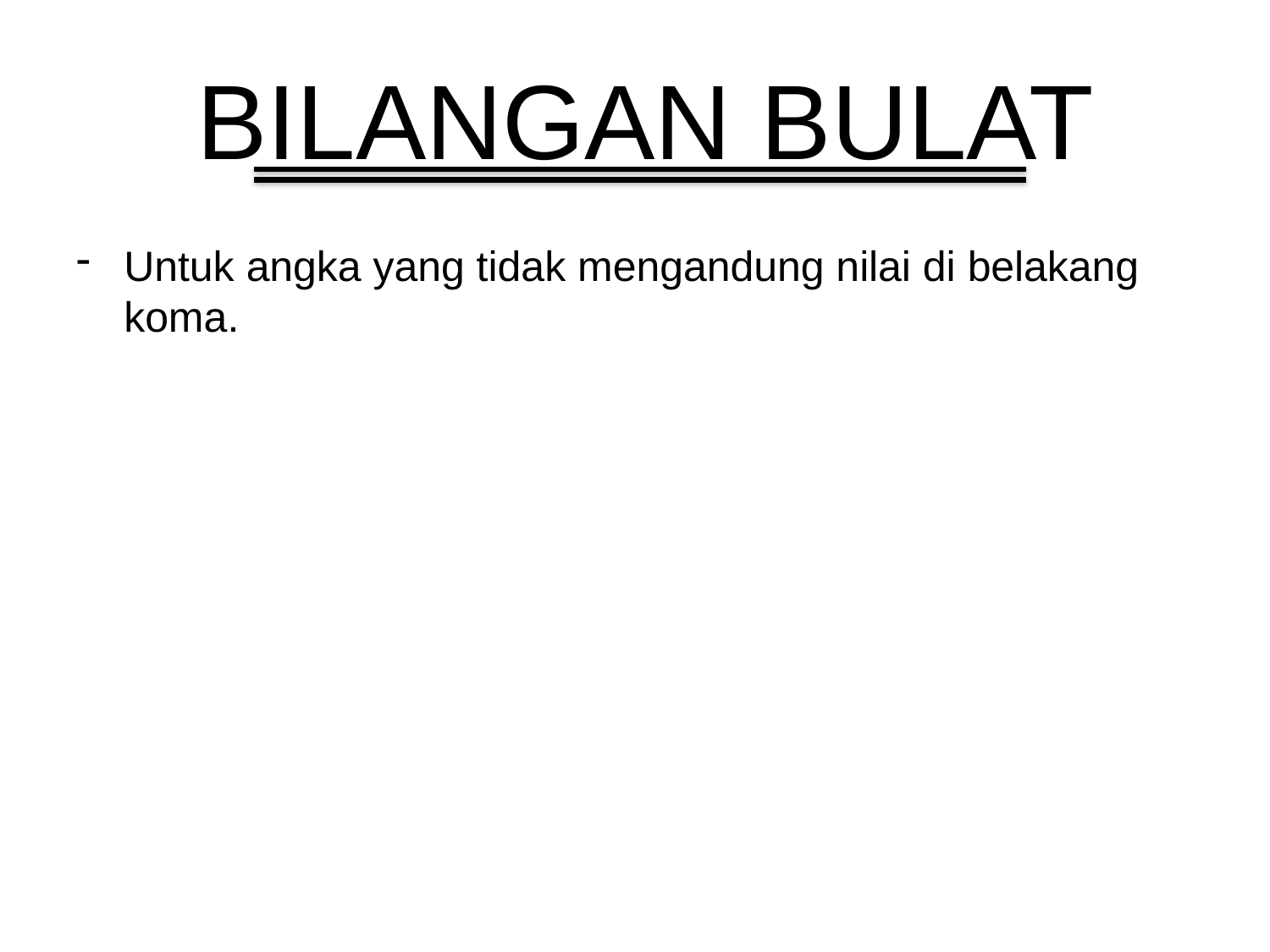

# BILANGAN BULAT
Untuk angka yang tidak mengandung nilai di belakang koma.